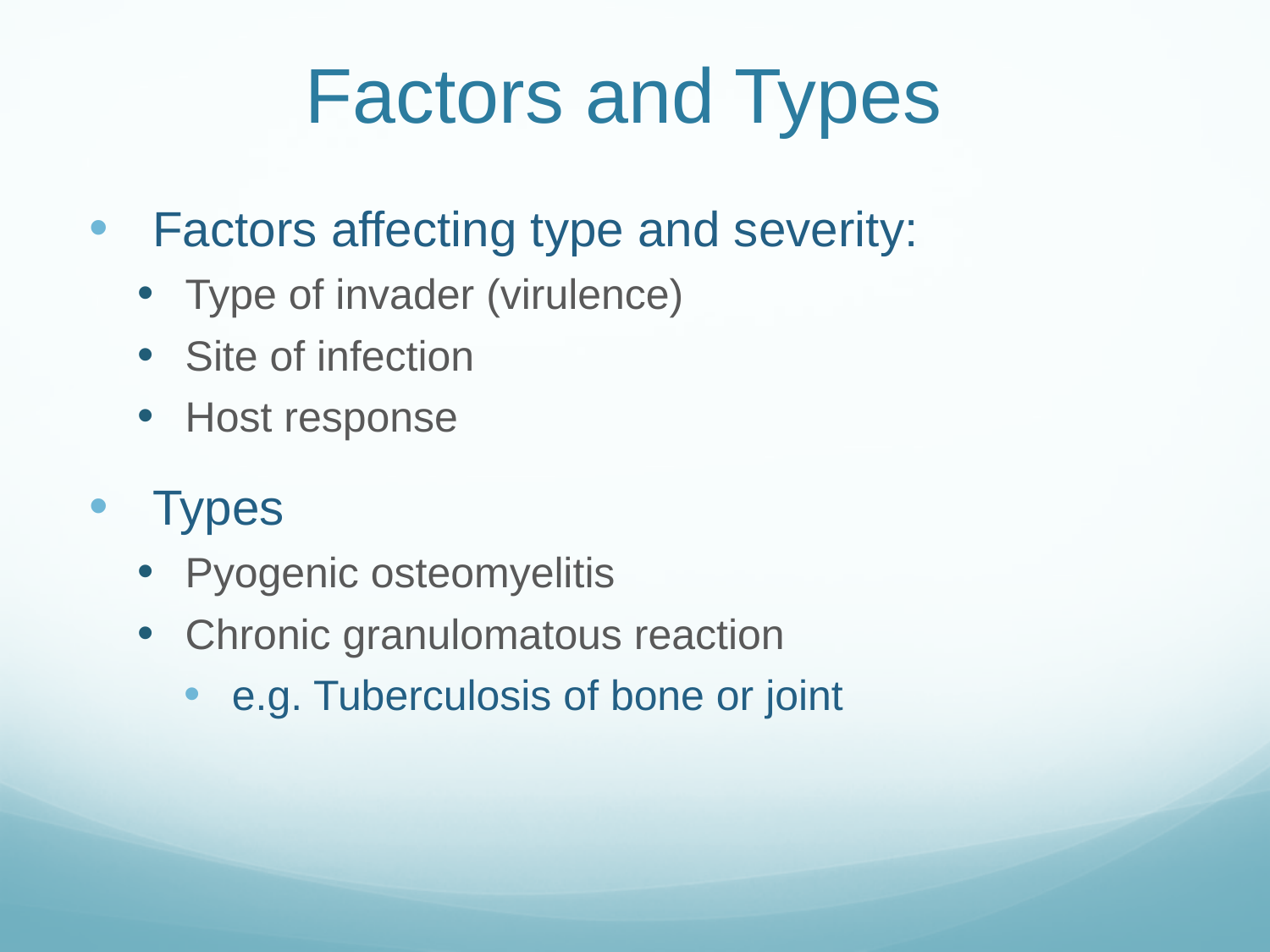

# Factors and Types
Factors affecting type and severity:
Type of invader (virulence)
Site of infection
Host response
Types
Pyogenic osteomyelitis
Chronic granulomatous reaction
e.g. Tuberculosis of bone or joint